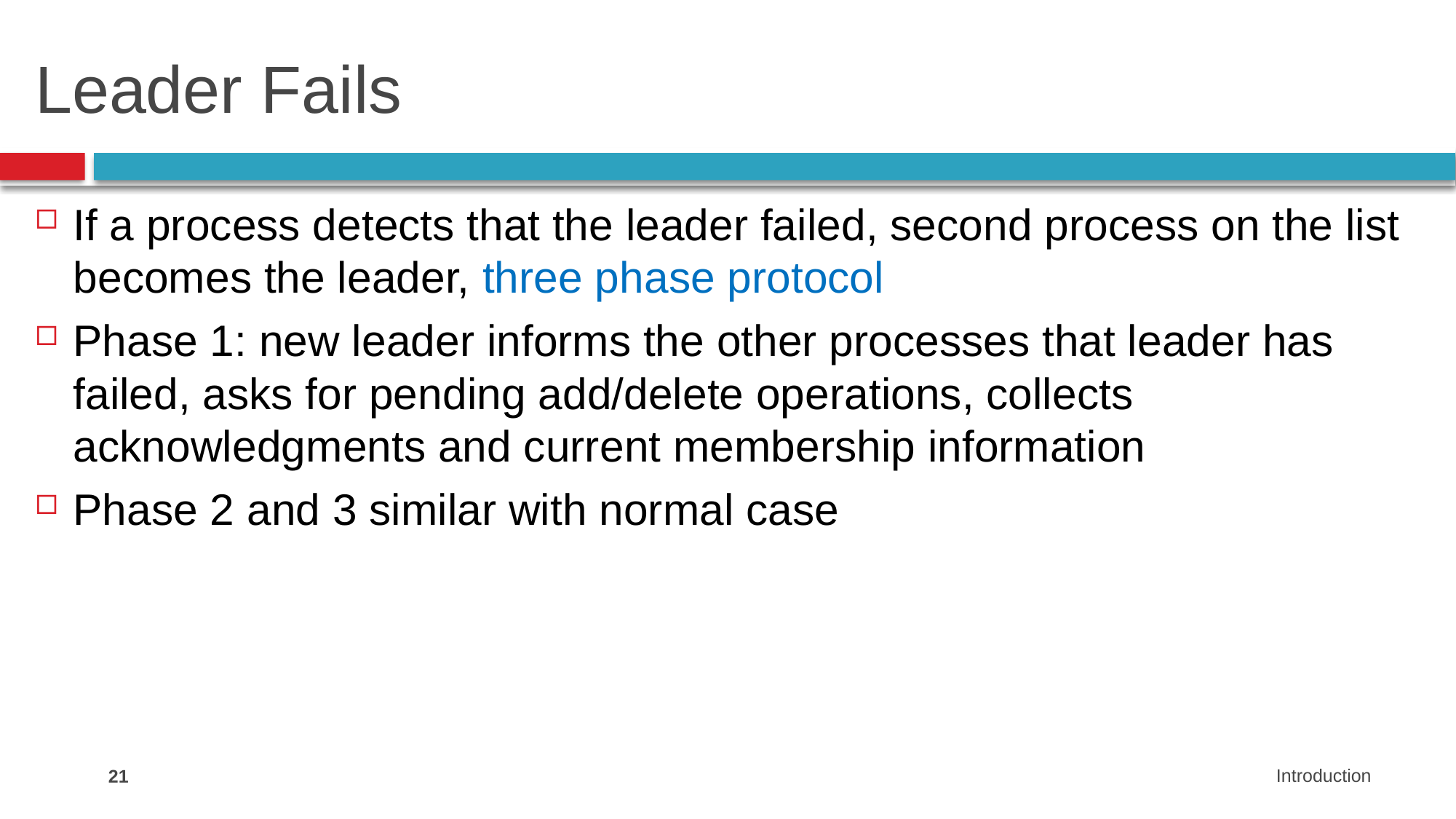

# Leader Fails
If a process detects that the leader failed, second process on the list becomes the leader, three phase protocol
Phase 1: new leader informs the other processes that leader has failed, asks for pending add/delete operations, collects acknowledgments and current membership information
Phase 2 and 3 similar with normal case

21
Introduction